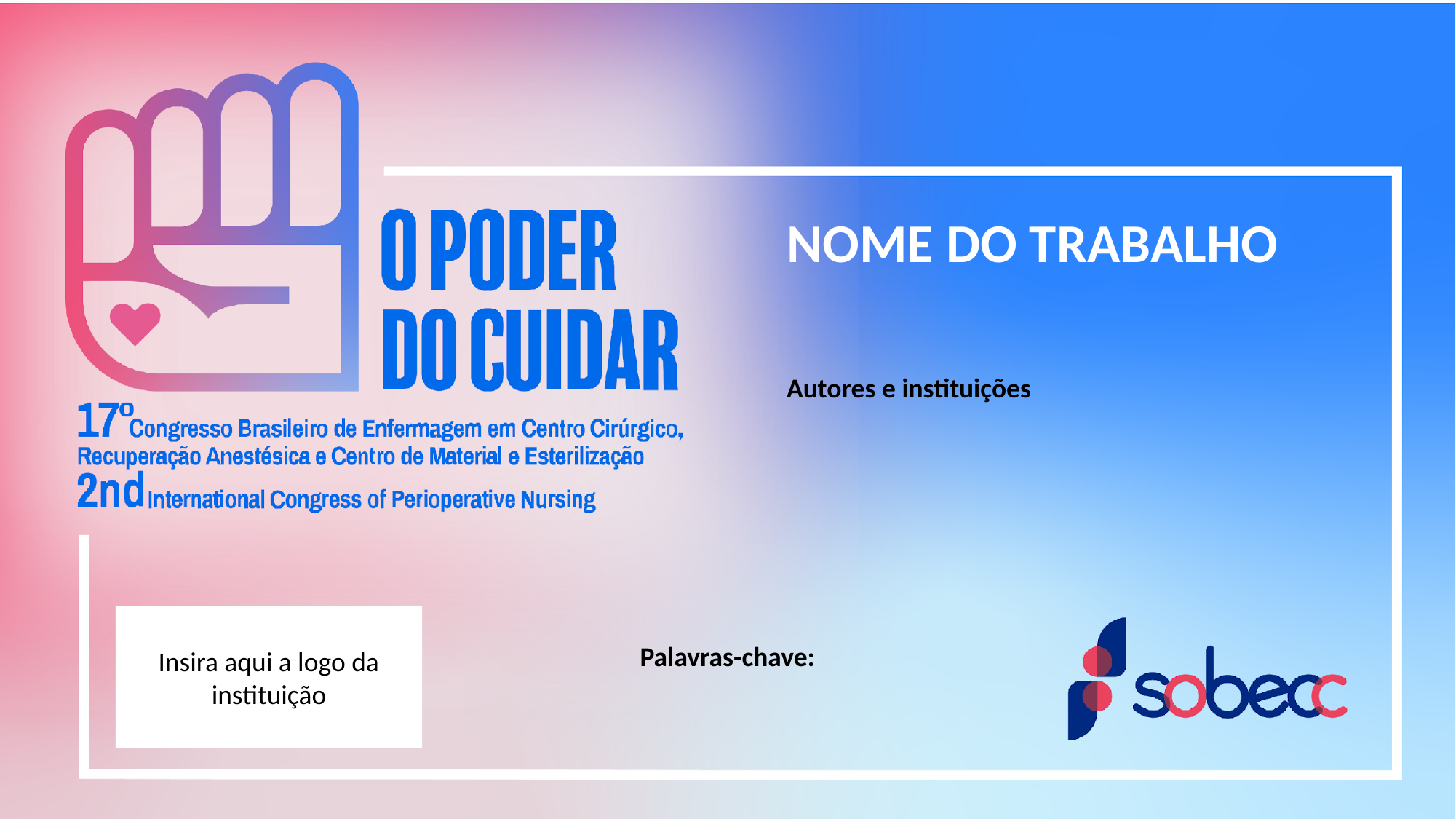

NOME DO TRABALHO
Autores e instituições

Insira aqui a logo da instituição

Palavras-chave: